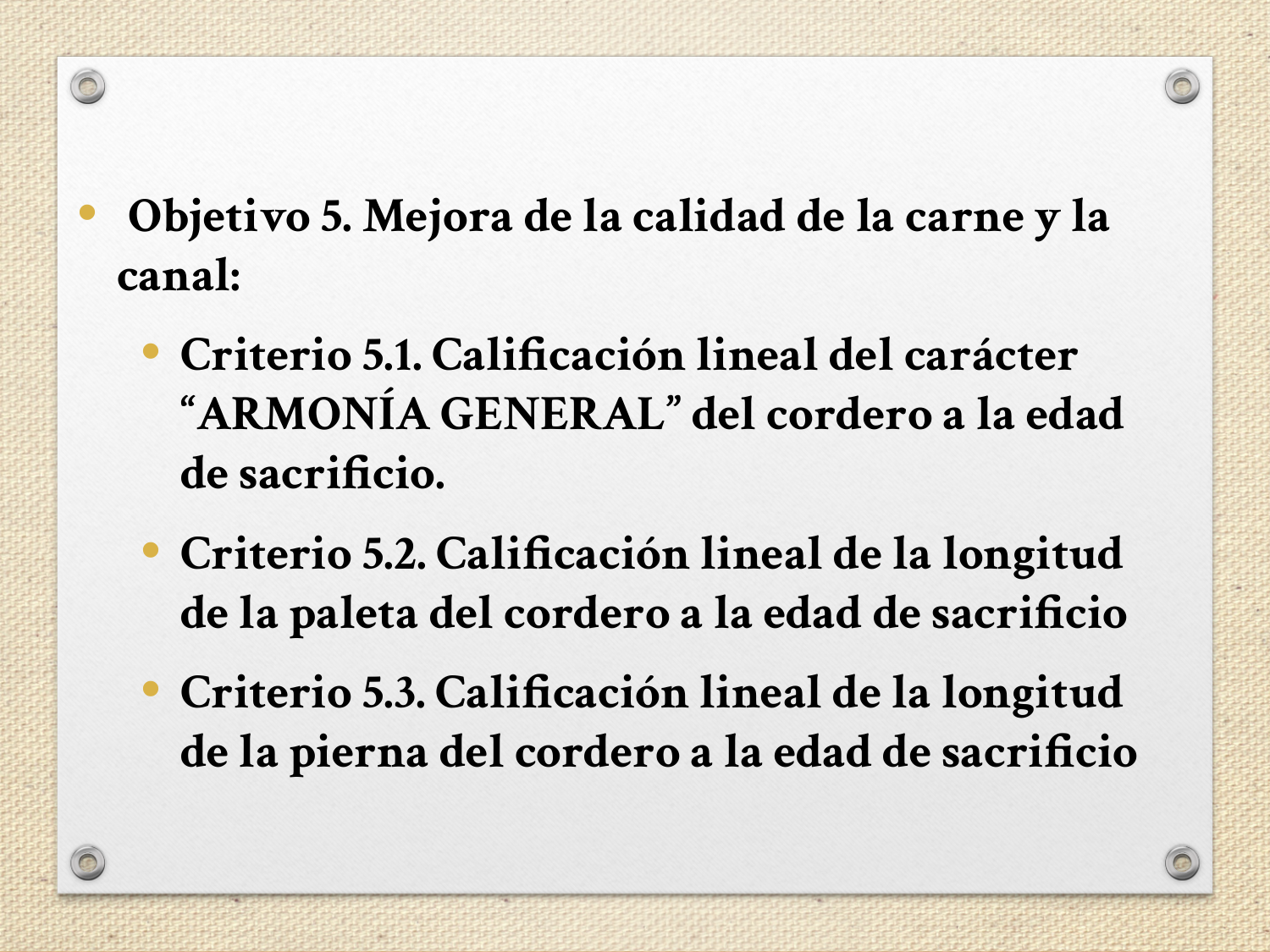

Objetivo 5. Mejora de la calidad de la carne y la canal:
Criterio 5.1. Calificación lineal del carácter “ARMONÍA GENERAL” del cordero a la edad de sacrificio.
Criterio 5.2. Calificación lineal de la longitud de la paleta del cordero a la edad de sacrificio
Criterio 5.3. Calificación lineal de la longitud de la pierna del cordero a la edad de sacrificio